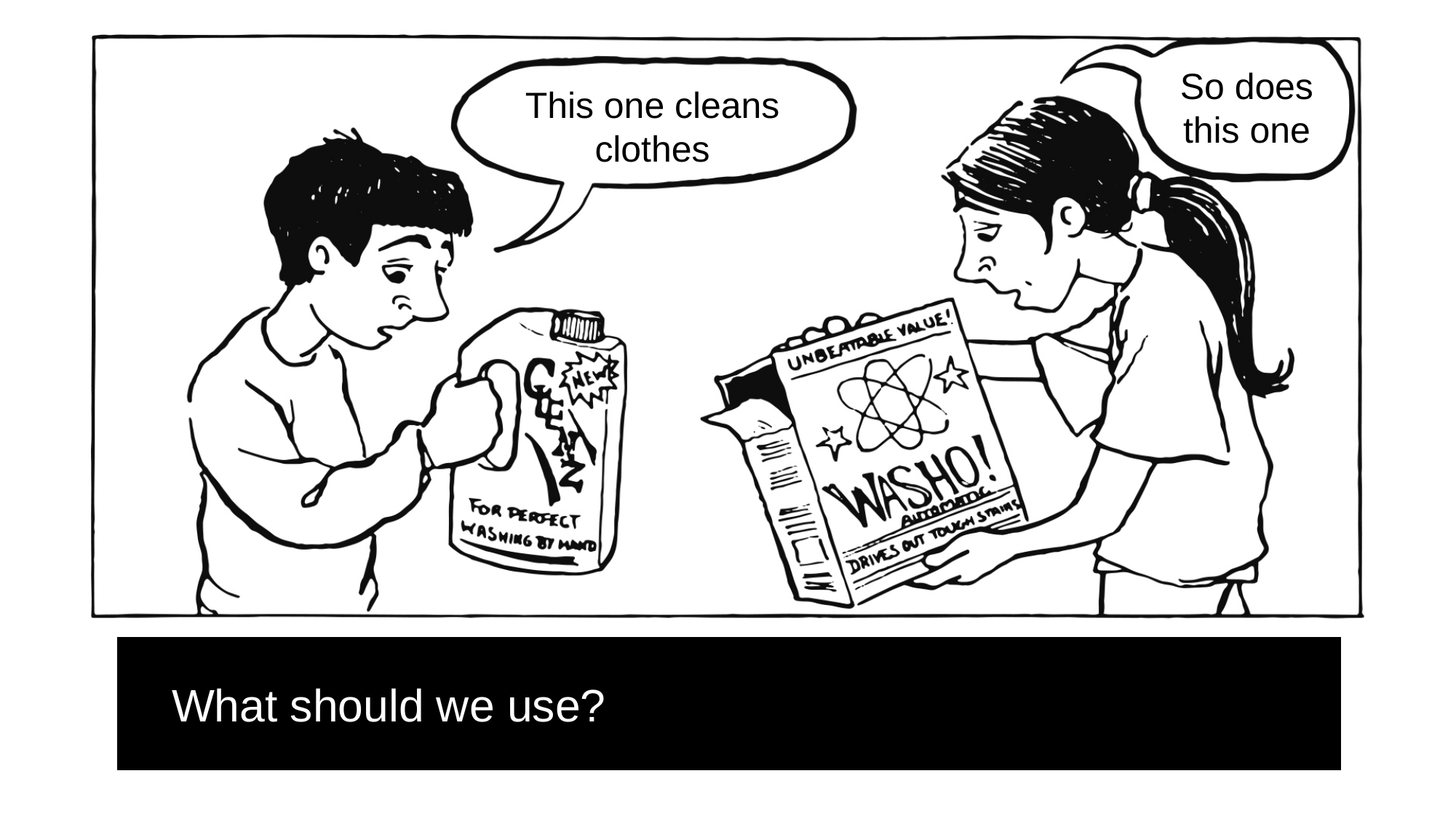

So does this one
This one cleans clothes
What should we use?
The writing on the bottles and the boxes said ‘the best’ – just like on the telly.
So we closed our eyes and picked one – “Clenz”.